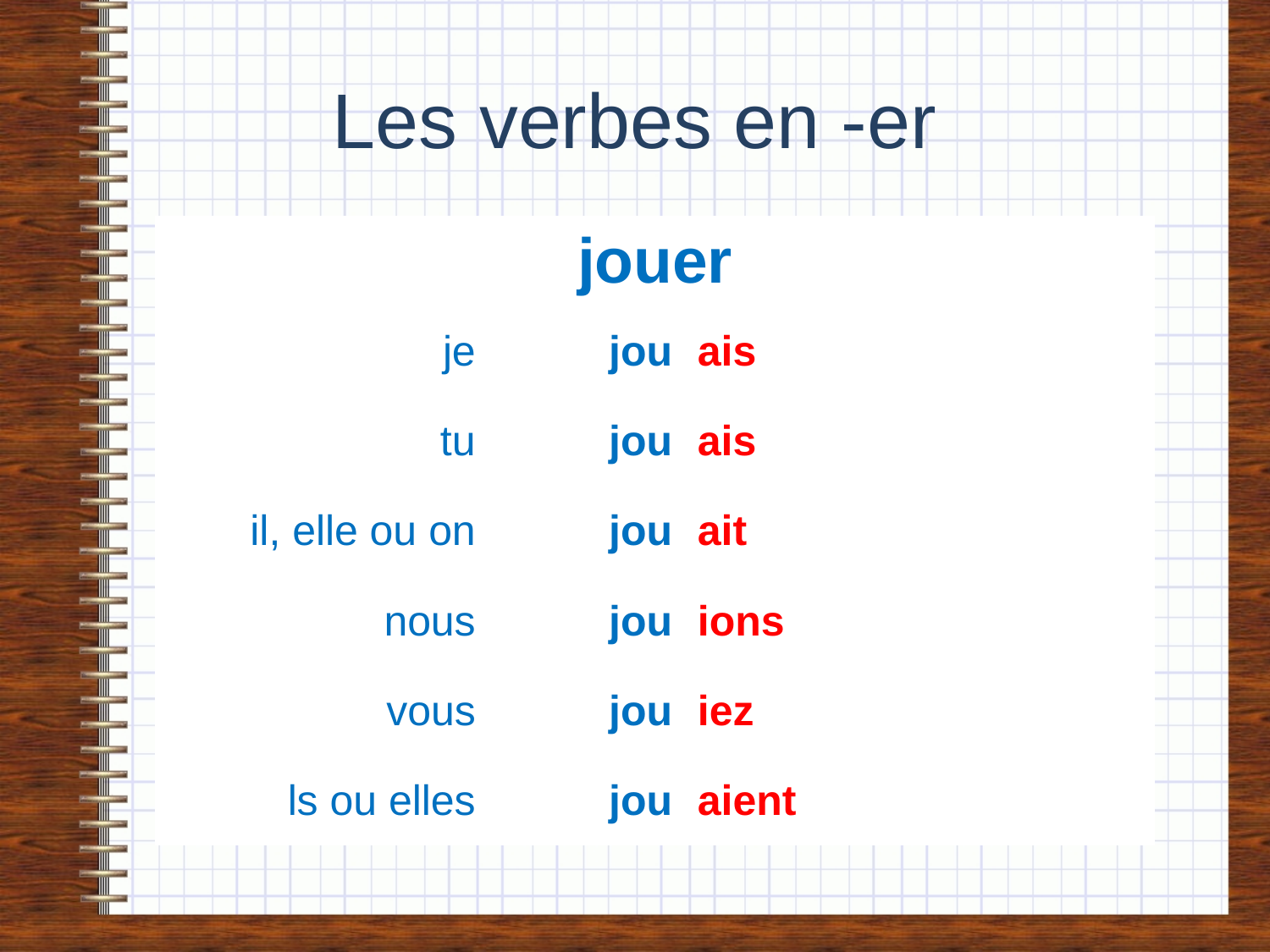

# Les verbes en -er
| jouer |  |  |
| --- | --- | --- |
| je | jou | ais |
| tu | jou | ais |
| il, elle ou on | jou | ait |
| nous | jou | ions |
| vous | jou | iez |
| ls ou elles | jou | aient |